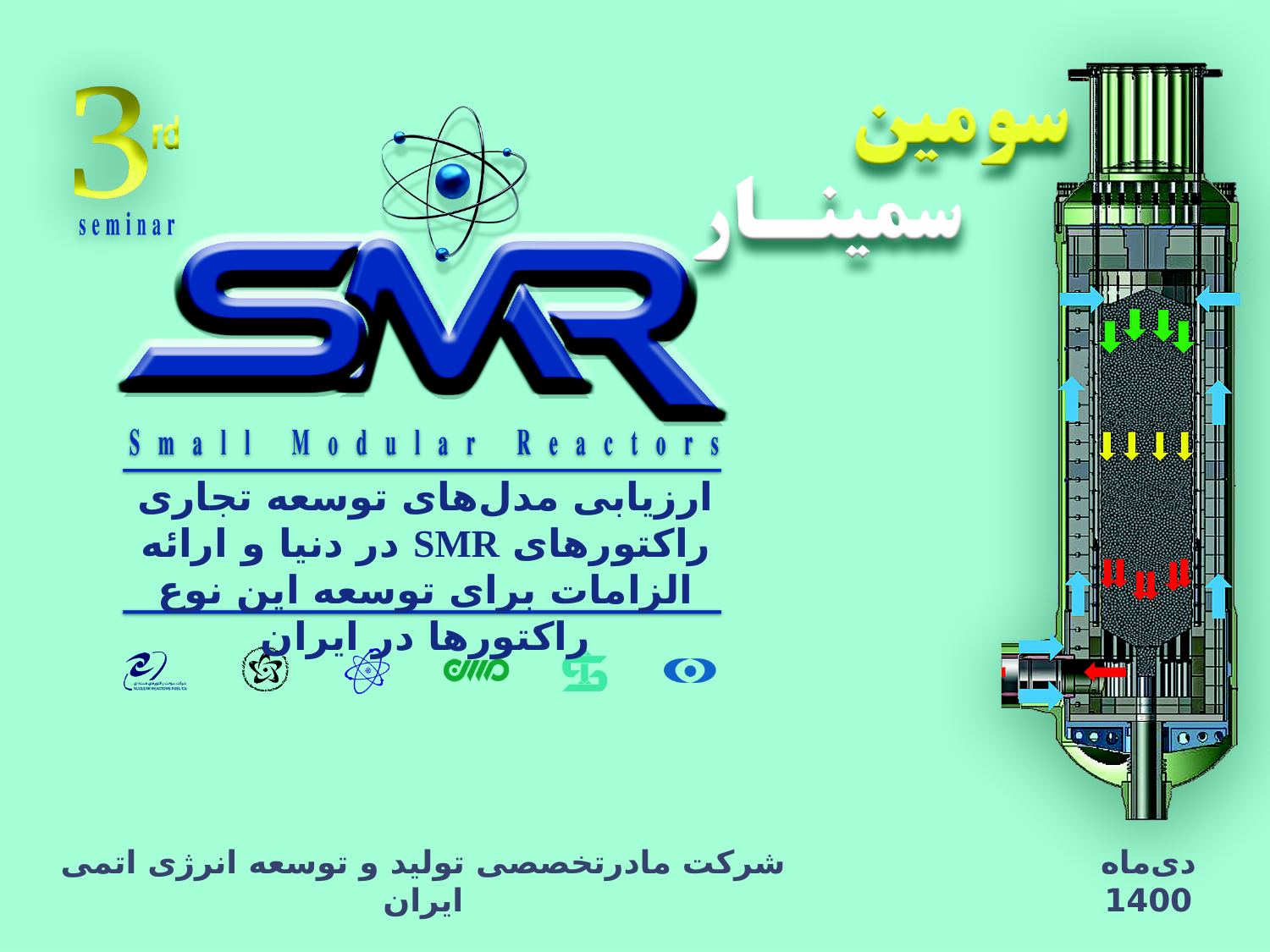

ارزیابی مدل‌های توسعه تجاری راکتورهای SMR در دنیا و ارائه الزامات برای توسعه این نوع راکتورها در ایران
شرکت مادرتخصصی تولید و توسعه انرژی اتمی ایران
دی‌ماه 1400